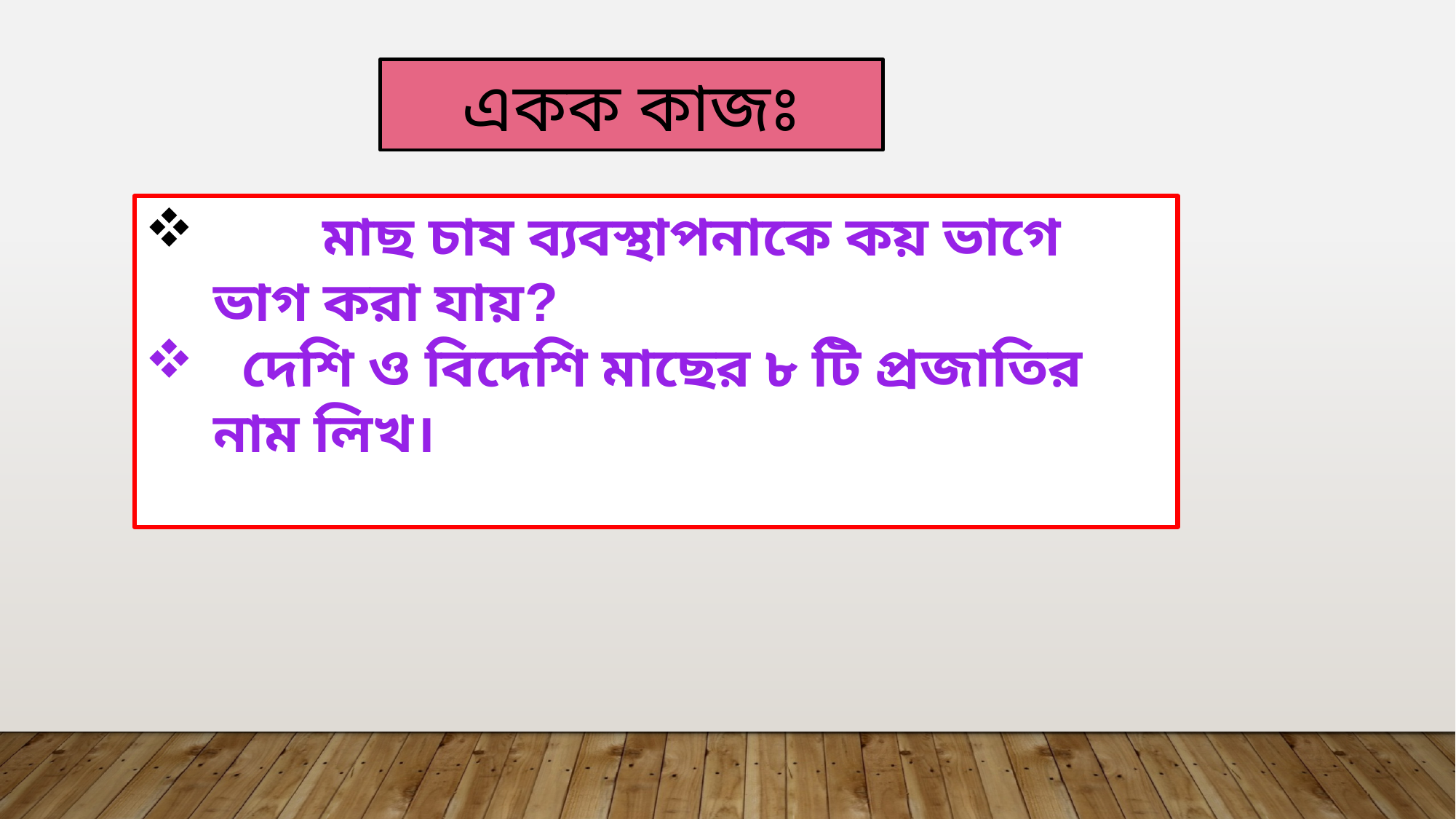

একক কাজঃ
 	মাছ চাষ ব্যবস্থাপনাকে কয় ভাগে ভাগ করা যায়?
  দেশি ও বিদেশি মাছের ৮ টি প্রজাতির নাম লিখ।